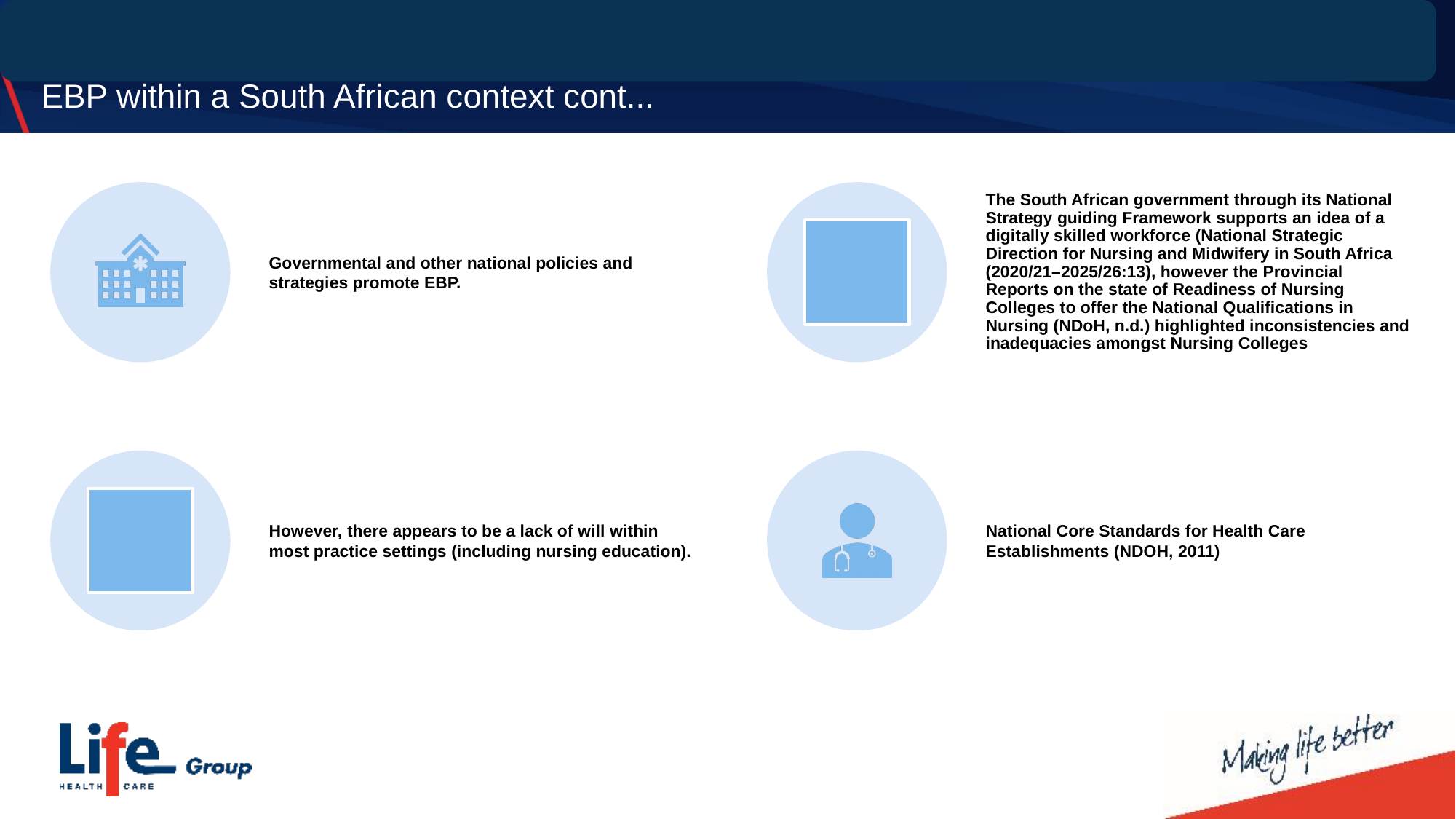

# EBP within a South African context cont...
Governmental and other national policies and strategies promote EBP.
The South African government through its National Strategy guiding Framework supports an idea of a digitally skilled workforce (National Strategic Direction for Nursing and Midwifery in South Africa (2020/21–2025/26:13), however the Provincial Reports on the state of Readiness of Nursing Colleges to offer the National Qualifications in Nursing (NDoH, n.d.) highlighted inconsistencies and inadequacies amongst Nursing Colleges
However, there appears to be a lack of will within most practice settings (including nursing education).
National Core Standards for Health Care Establishments (NDOH, 2011)